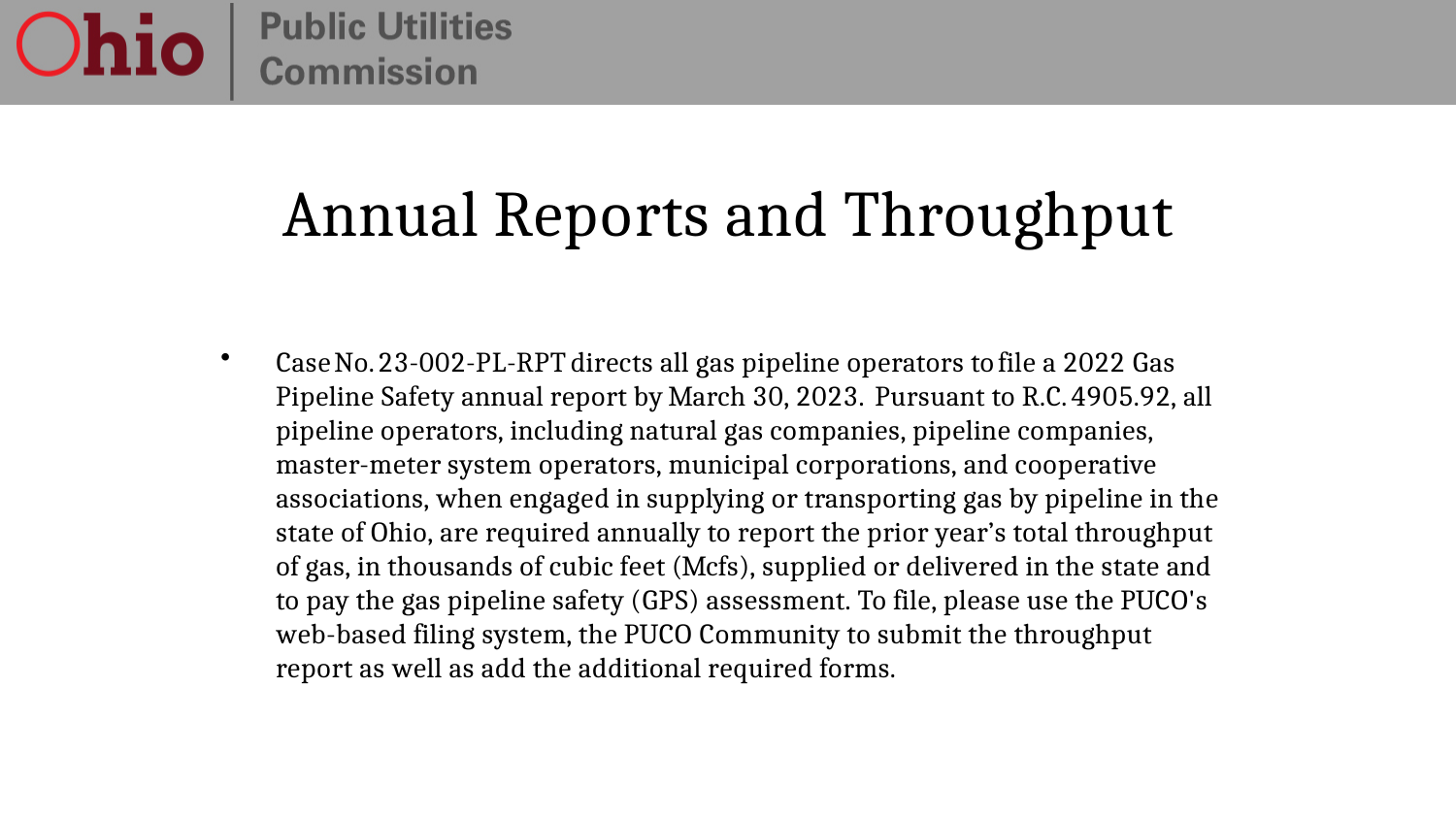

# Annual Reports and Throughput
Case No. 23-002-PL-RPT directs all gas pipeline operators to file a 2022 Gas Pipeline Safety annual report by March 30, 2023.  Pursuant to R.C. 4905.92, all pipeline operators, including natural gas companies, pipeline companies, master-meter system operators, municipal corporations, and cooperative associations, when engaged in supplying or transporting gas by pipeline in the state of Ohio, are required annually to report the prior year’s total throughput of gas, in thousands of cubic feet (Mcfs), supplied or delivered in the state and to pay the gas pipeline safety (GPS) assessment. To file, please use the PUCO's web-based filing system, the PUCO Community to submit the throughput report as well as add the additional required forms.